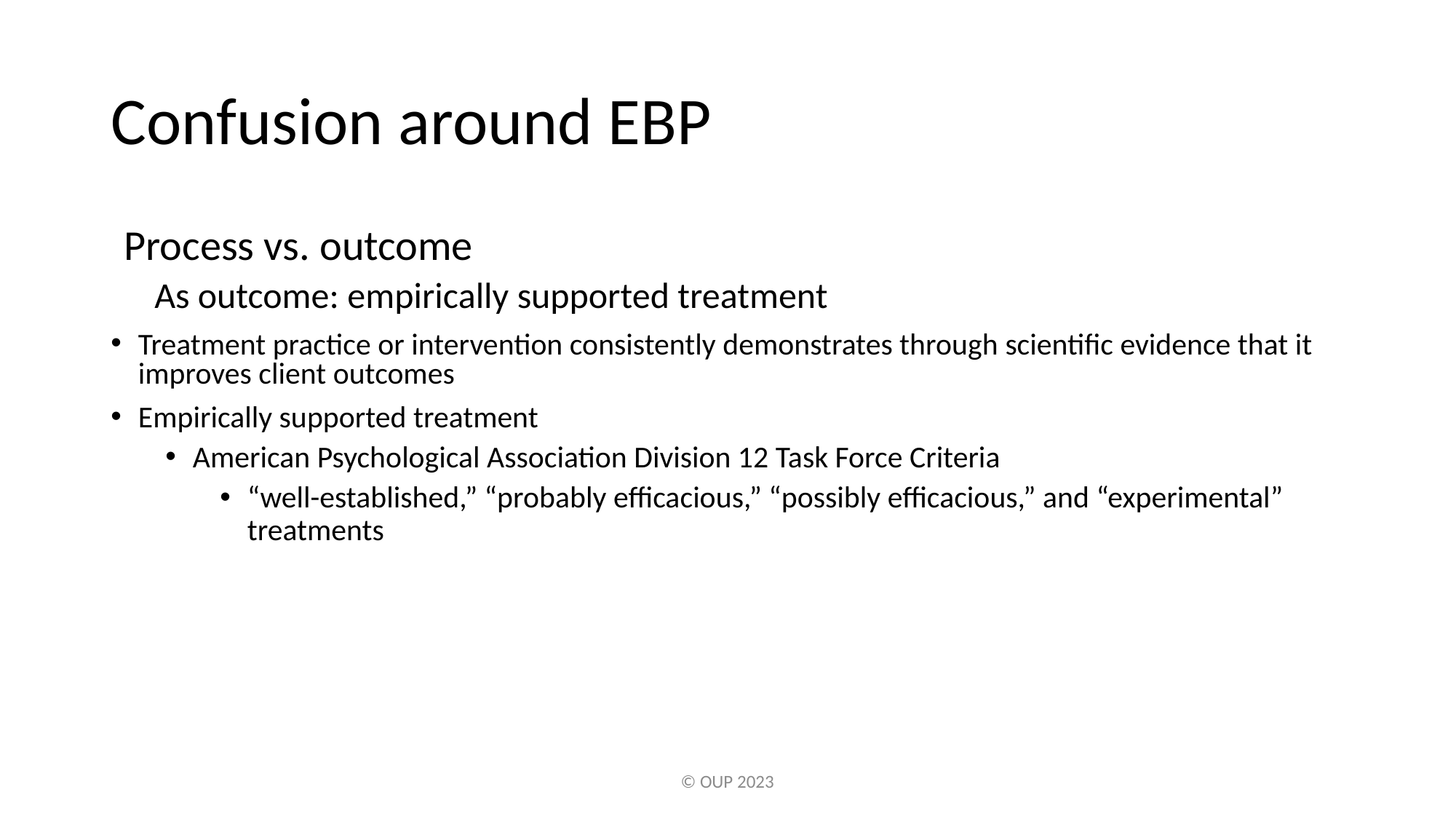

Process vs. outcome
As outcome: empirically supported treatment
Treatment practice or intervention consistently demonstrates through scientific evidence that it improves client outcomes
Empirically supported treatment
American Psychological Association Division 12 Task Force Criteria
“well-established,” “probably efficacious,” “possibly efficacious,” and “experimental” treatments
# Confusion around EBP
© OUP 2023